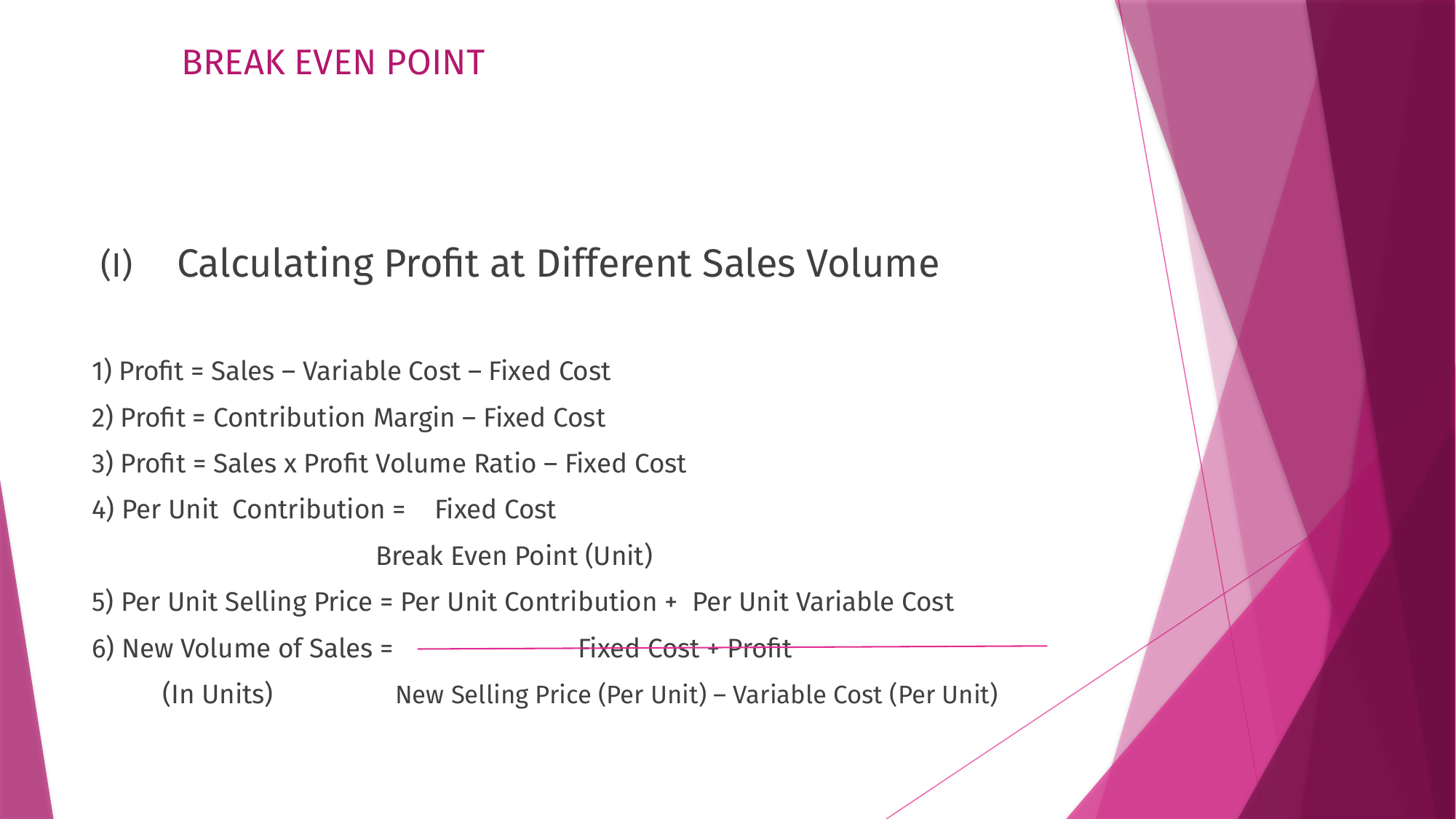

# BREAK EVEN POINT
 (I)     Calculating Profit at Different Sales Volume

1) Profit = Sales – Variable Cost – Fixed Cost
2) Profit = Contribution Margin – Fixed Cost
3) Profit = Sales x Profit Volume Ratio – Fixed Cost
4) Per Unit  Contribution =    Fixed Cost
                                        Break Even Point (Unit)
5) Per Unit Selling Price = Per Unit Contribution +  Per Unit Variable Cost
6) New Volume of Sales =                          Fixed Cost + Profit
          (In Units)                  New Selling Price (Per Unit) – Variable Cost (Per Unit)